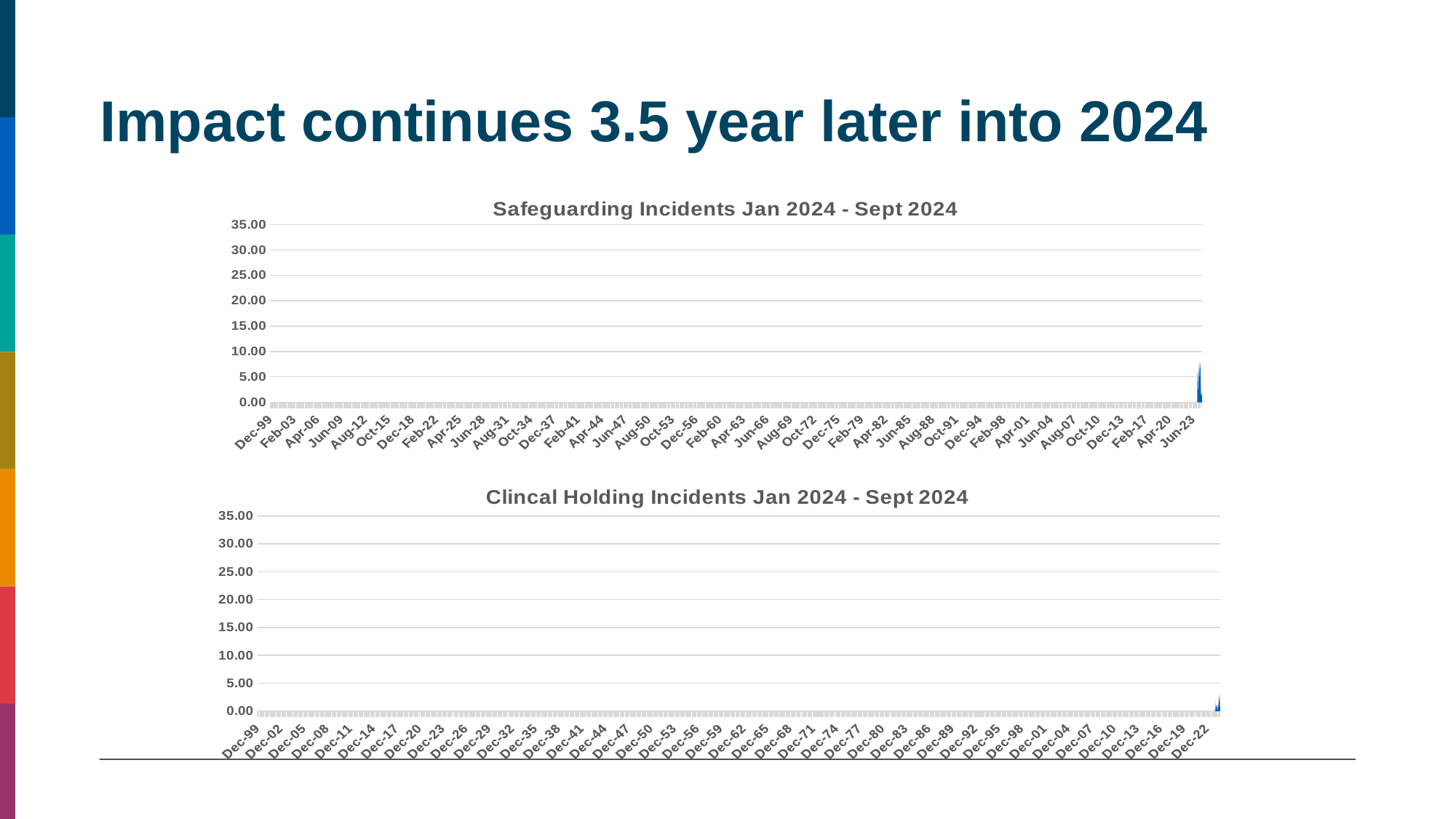

# Impact continues 3.5 year later into 2024

### Chart: Safeguarding Incidents Jan 2024 - Sept 2024

| Category |  |
|---|---|
| 45292 | 6.0 |
| 45323 | 1.0 |
| 45352 | 7.0 |
| 45383 | 4.0 |
| 45413 | 8.0 |
| 45444 | 7.0 |
| 45474 | 1.0 |
| 45505 | 2.0 |
| 45536 | 0.0 |
|  | None |
|  | None |
|  | None |
|  | None |
|  | None |
|  | None |
|  | None |
|  | None |

### Chart: Clincal Holding Incidents Jan 2024 - Sept 2024

| Category |  |
|---|---|
| 45292 | 2.0 |
| 45323 | 0.0 |
| 45352 | 1.0 |
| 45383 | 1.0 |
| 45413 | 0.0 |
| 45444 | 1.0 |
| 45474 | 2.0 |
| 45505 | 3.0 |
| 45536 | 0.0 |
|  | None |
|  | None |
|  | None |
|  | None |
|  | None |
|  | None |
|  | None |
|  | None |